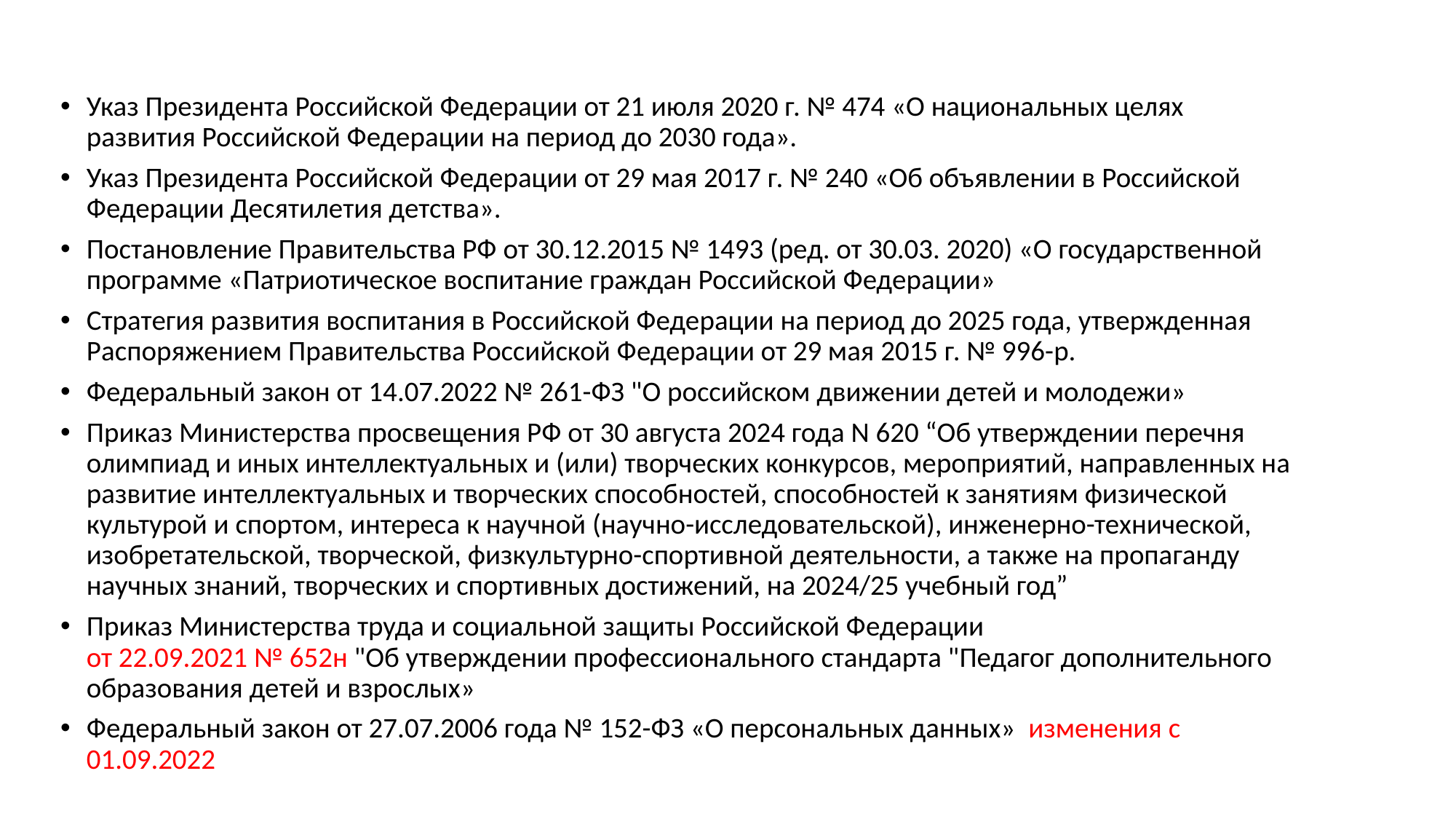

Указ Президента Российской Федерации от 21 июля 2020 г. № 474 «О национальных целях развития Российской Федерации на период до 2030 года».
Указ Президента Российской Федерации от 29 мая 2017 г. № 240 «Об объявлении в Российской Федерации Десятилетия детства».
Постановление Правительства РФ от 30.12.2015 № 1493 (ред. от 30.03. 2020) «О государственной программе «Патриотическое воспитание граждан Российской Федерации»
Стратегия развития воспитания в Российской Федерации на период до 2025 года, утвержденная Распоряжением Правительства Российской Федерации от 29 мая 2015 г. № 996-р.
Федеральный закон от 14.07.2022 № 261-ФЗ "О российском движении детей и молодежи»
Приказ Министерства просвещения РФ от 30 августа 2024 года N 620 “Об утверждении перечня олимпиад и иных интеллектуальных и (или) творческих конкурсов, мероприятий, направленных на развитие интеллектуальных и творческих способностей, способностей к занятиям физической культурой и спортом, интереса к научной (научно-исследовательской), инженерно-технической, изобретательской, творческой, физкультурно-спортивной деятельности, а также на пропаганду научных знаний, творческих и спортивных достижений, на 2024/25 учебный год”
Приказ Министерства труда и социальной защиты Российской Федерации
от 22.09.2021 № 652н "Об утверждении профессионального стандарта "Педагог дополнительного образования детей и взрослых»
Федеральный закон от 27.07.2006 года № 152-ФЗ «О персональных данных»  изменения с 01.09.2022